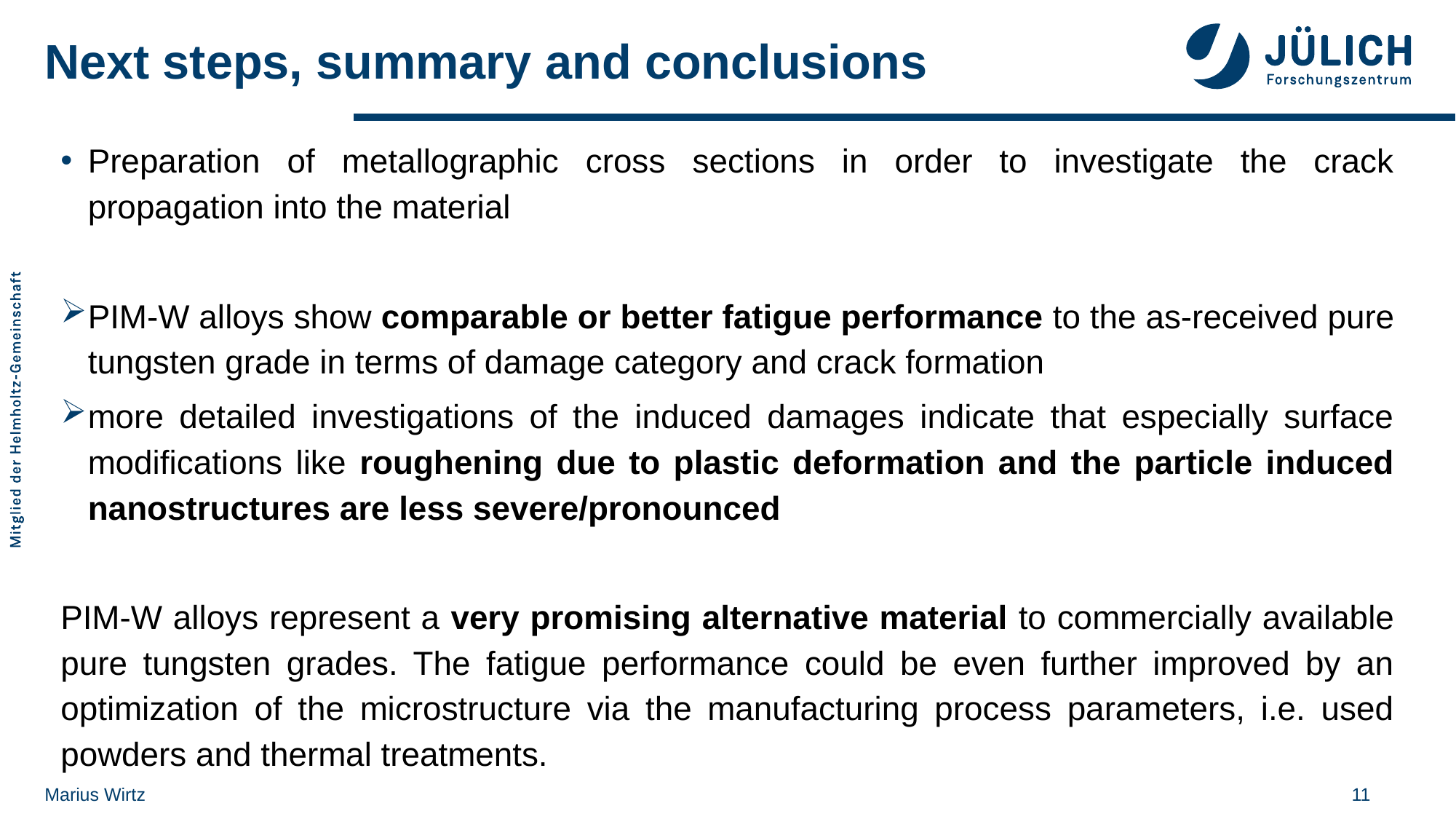

# Next steps, summary and conclusions
Preparation of metallographic cross sections in order to investigate the crack propagation into the material

PIM-W alloys show comparable or better fatigue performance to the as-received pure tungsten grade in terms of damage category and crack formation
more detailed investigations of the induced damages indicate that especially surface modifications like roughening due to plastic deformation and the particle induced nanostructures are less severe/pronounced

PIM-W alloys represent a very promising alternative material to commercially available pure tungsten grades. The fatigue performance could be even further improved by an optimization of the microstructure via the manufacturing process parameters, i.e. used powders and thermal treatments.